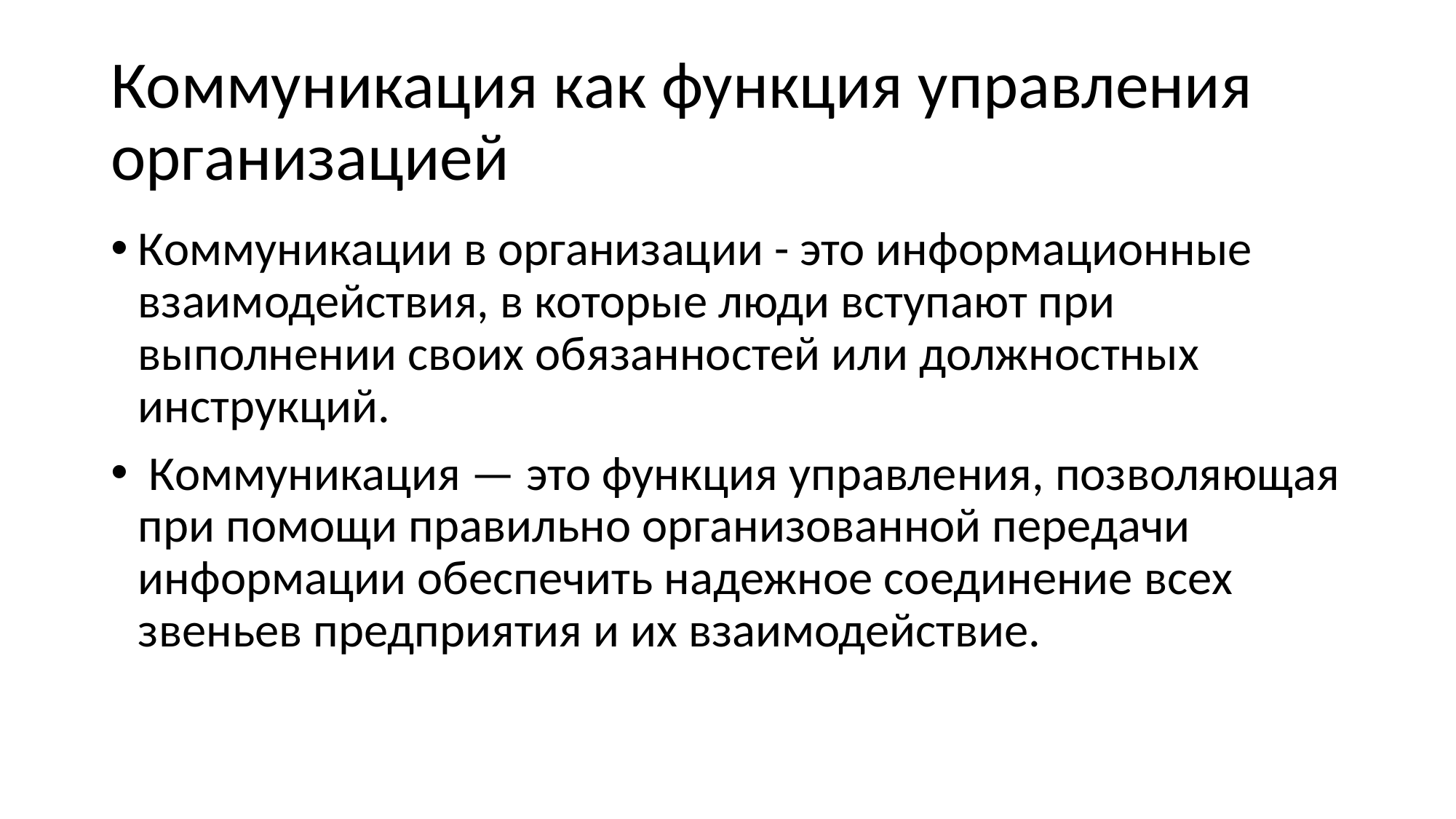

# Коммуникация как функция управления организацией
Коммуникации в организации - это информационные взаимодействия, в которые люди вступают при выполнении своих обязанностей или должностных инструкций.
 Коммуникация — это функция управления, позволяющая при помощи правильно организованной передачи информации обеспечить надежное соединение всех звеньев предприятия и их взаимодействие.